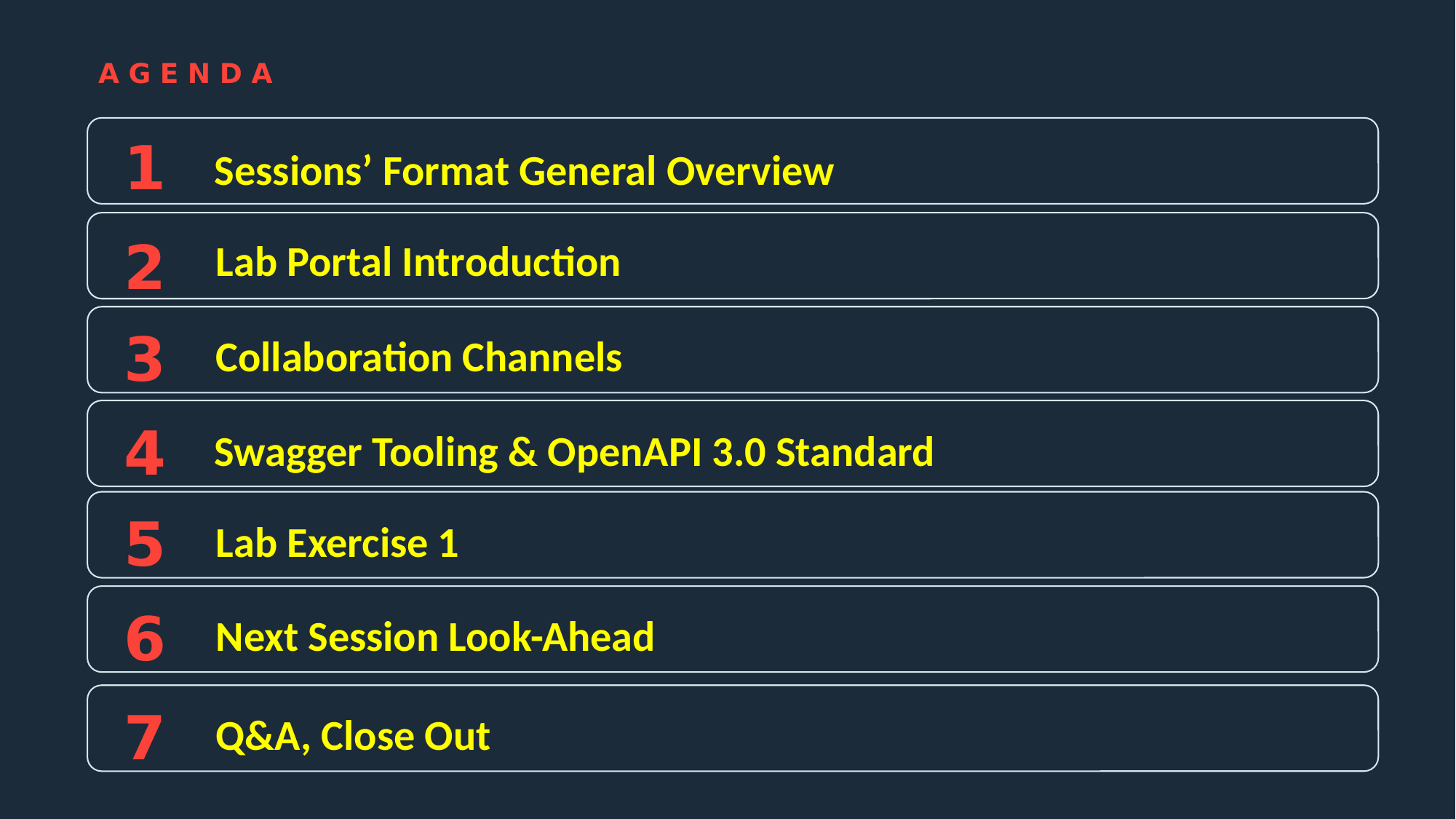

# AGENDA

1
Sessions’ Format General Overview

2
Lab Portal Introduction

3
Collaboration Channels

4
Swagger Tooling & OpenAPI 3.0 Standard

5
Lab Exercise 1

6
Next Session Look-Ahead

7
Q&A, Close Out